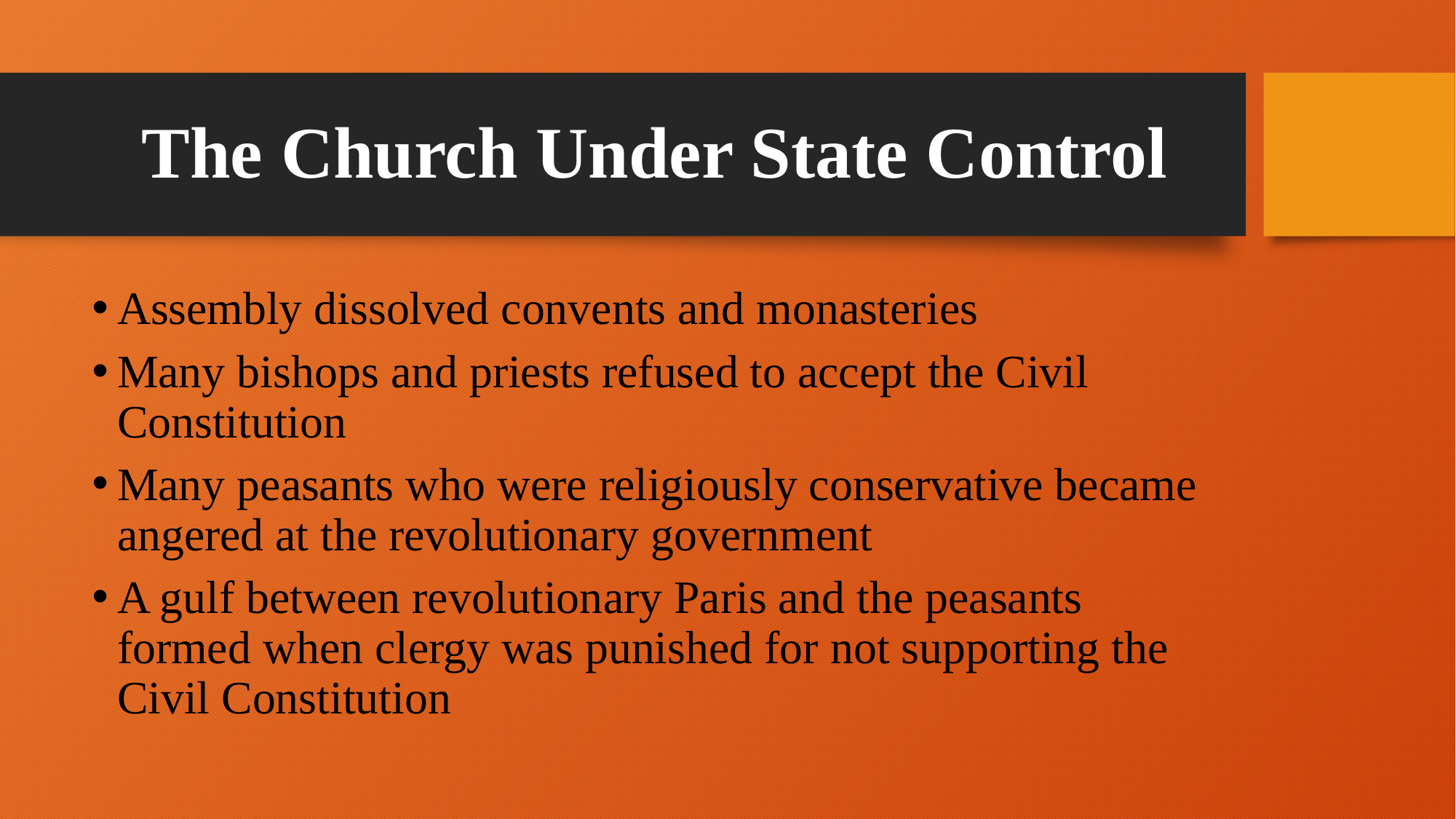

# The Church Under State Control
Assembly dissolved convents and monasteries
Many bishops and priests refused to accept the Civil Constitution
Many peasants who were religiously conservative became angered at the revolutionary government
A gulf between revolutionary Paris and the peasants formed when clergy was punished for not supporting the Civil Constitution